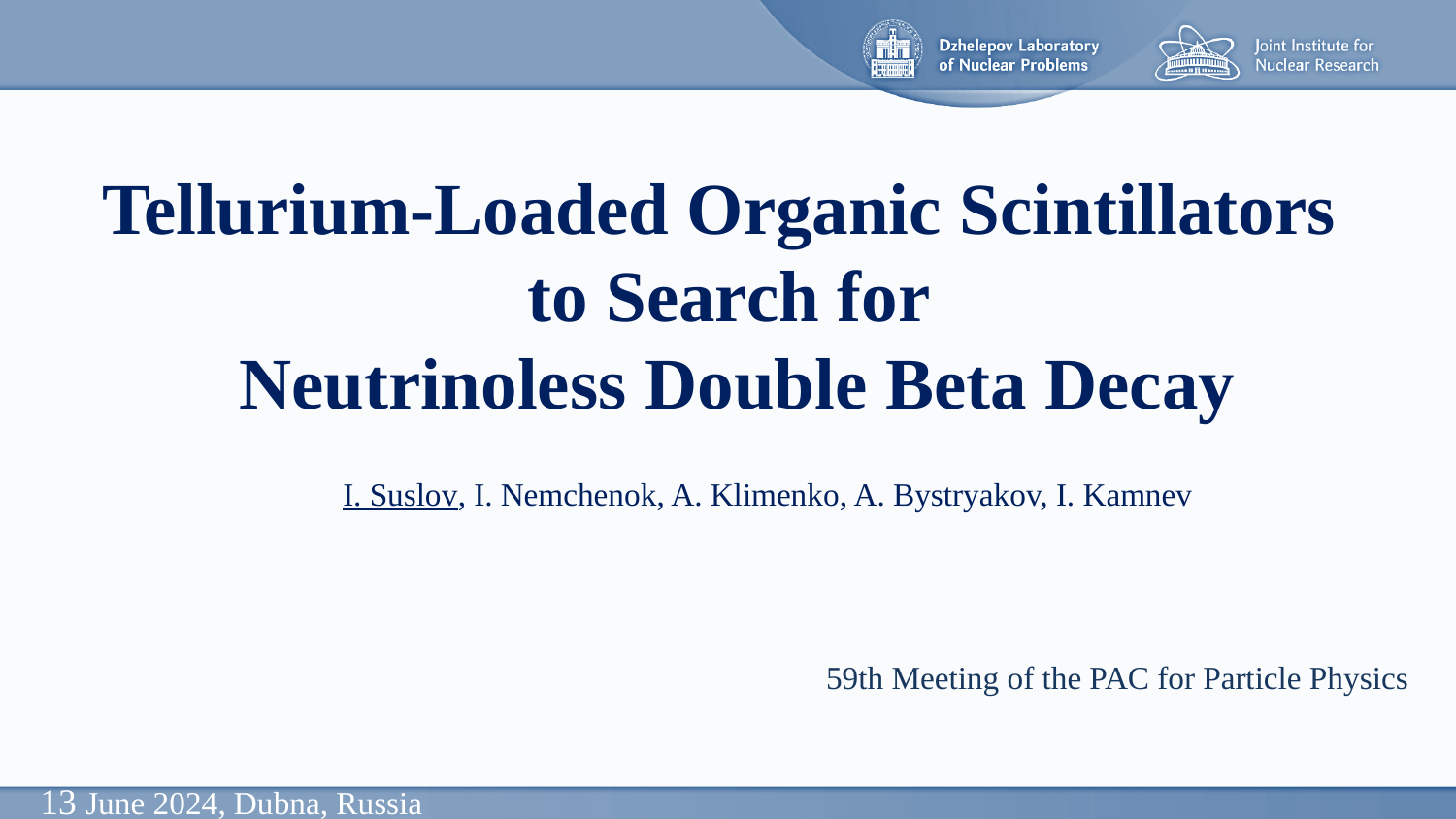

Tellurium-Loaded Organic Scintillators
to Search for
Neutrinoless Double Beta Decay
I. Suslov, I. Nemchenok, A. Klimenko, A. Bystryakov, I. Kamnev
59th Meeting of the PAC for Particle Physics
13 June 2024, Dubna, Russia